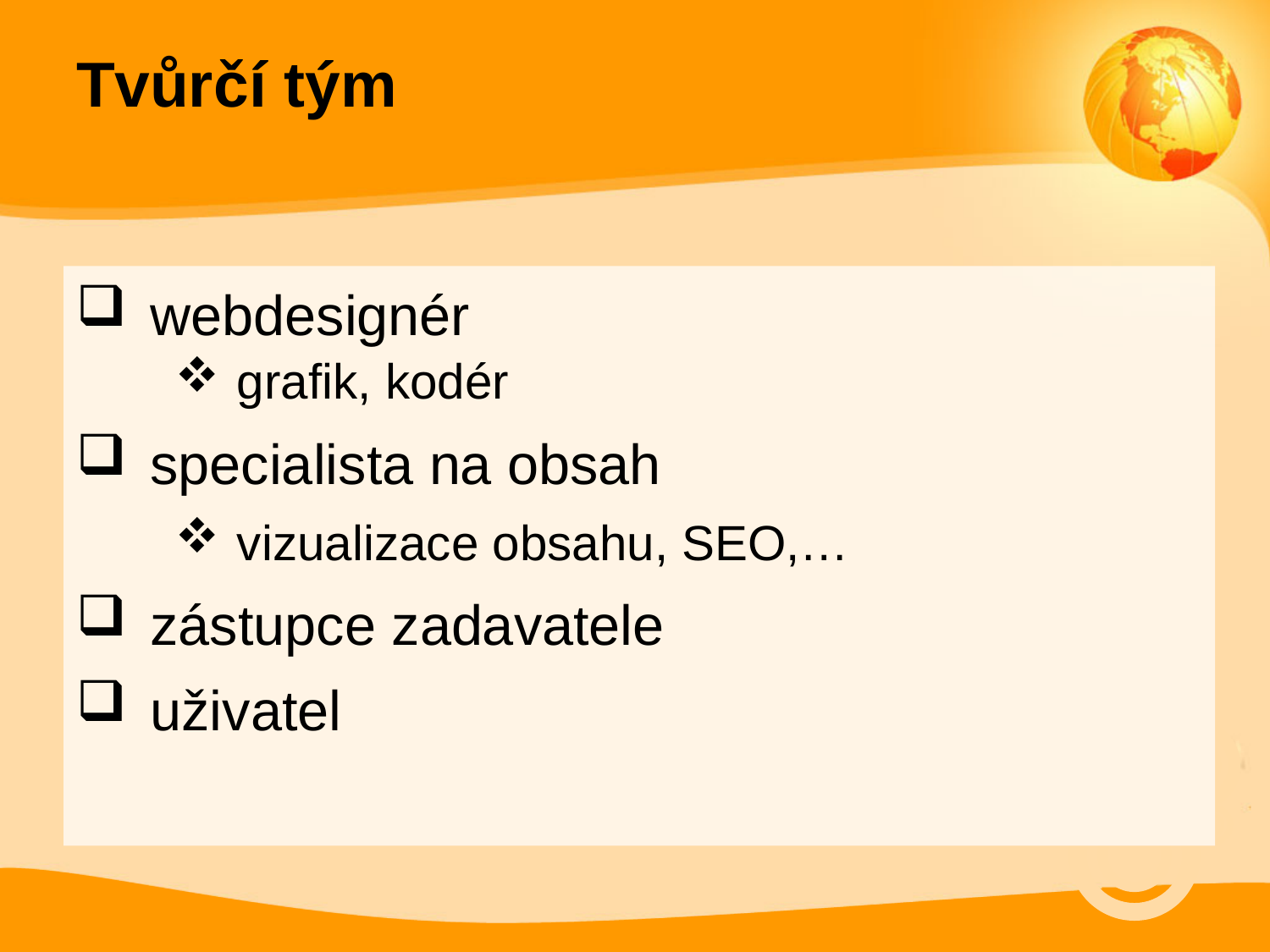

# Tvůrčí tým
webdesignér
grafik, kodér
specialista na obsah
vizualizace obsahu, SEO,…
zástupce zadavatele
uživatel